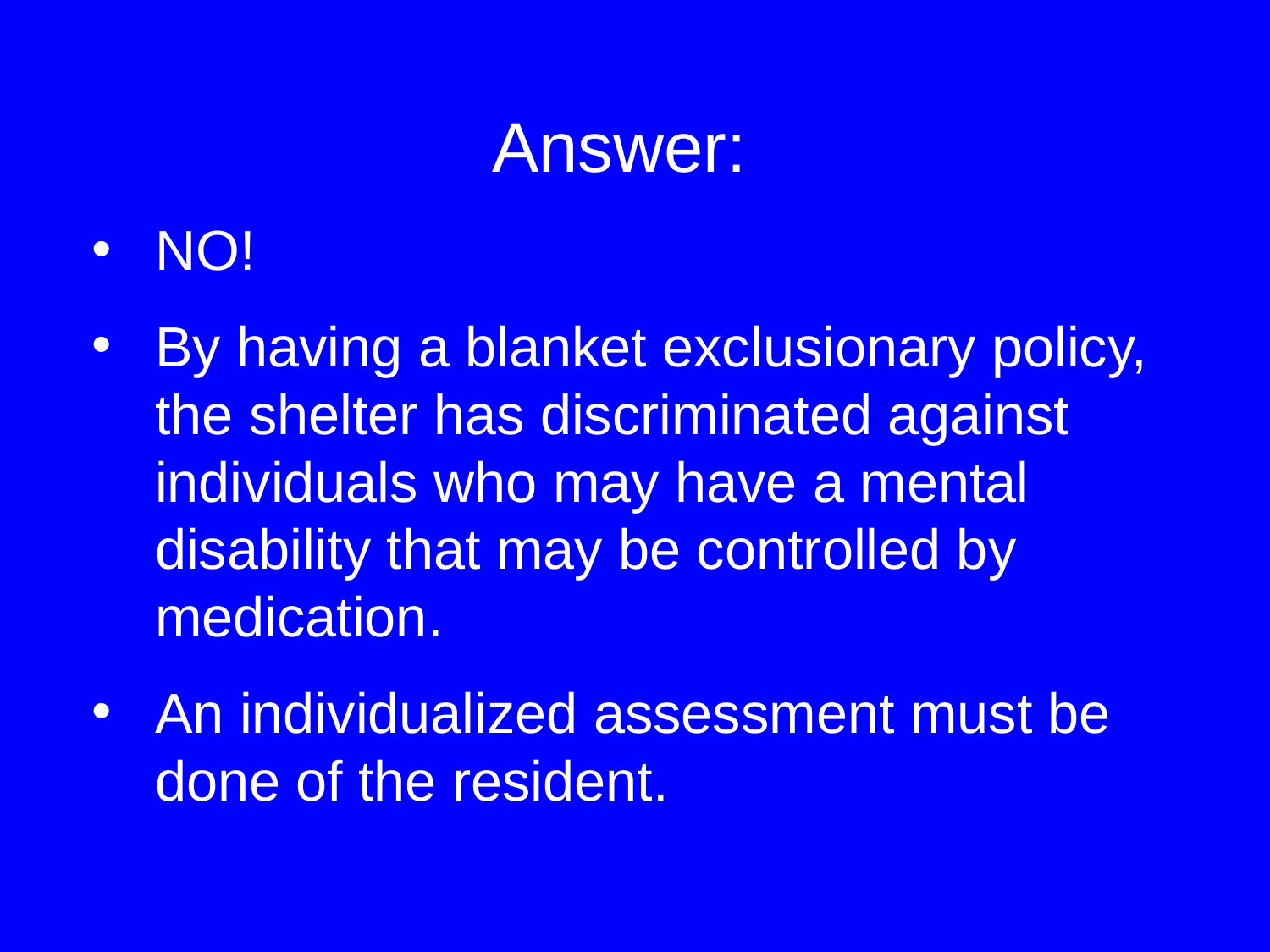

Answer:
NO!
By having a blanket exclusionary policy, the shelter has discriminated against individuals who may have a mental disability that may be controlled by medication.
An individualized assessment must be done of the resident.